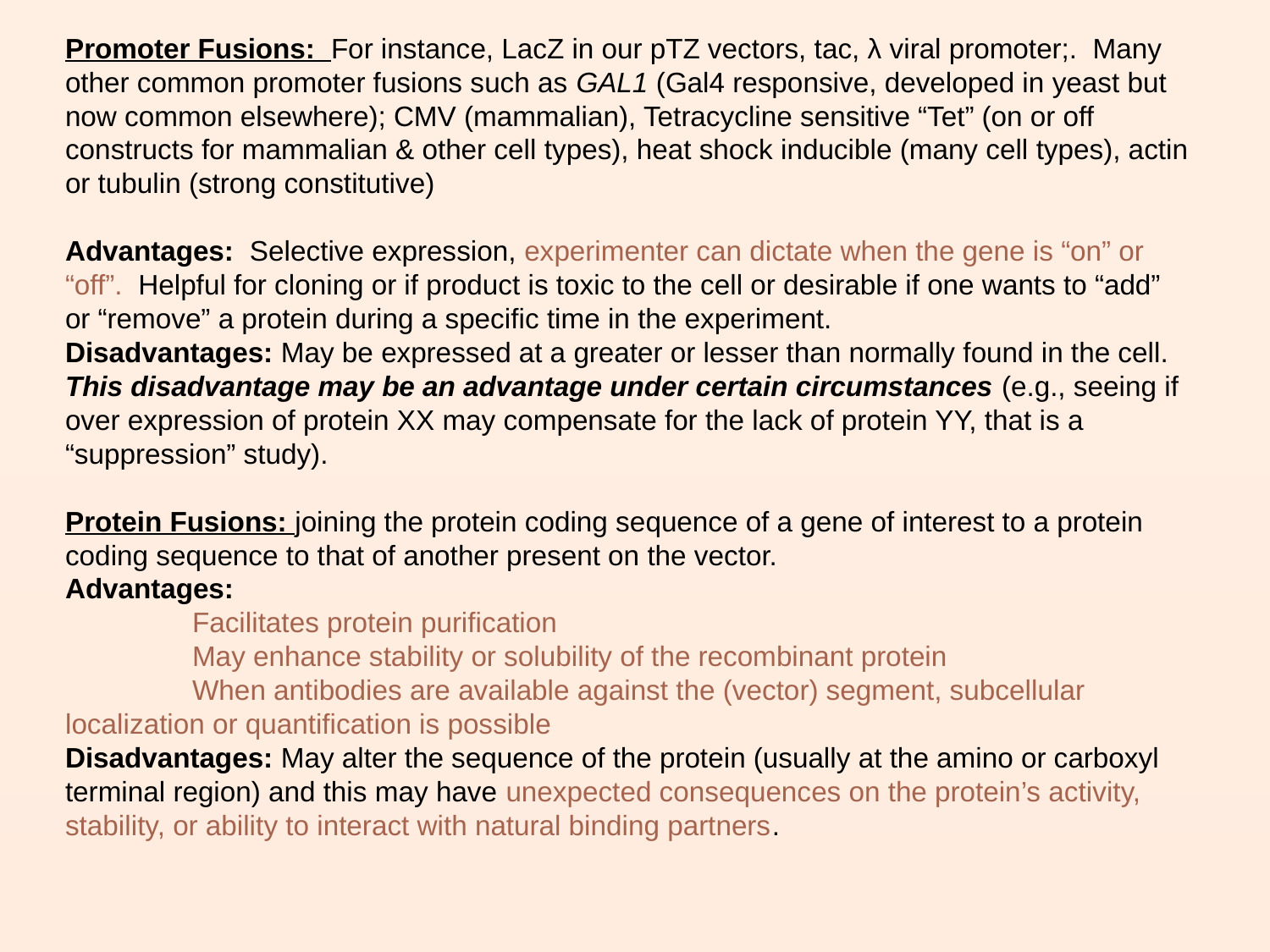

Promoter Fusions:  For instance, LacZ in our pTZ vectors, tac, λ viral promoter;.  Many other common promoter fusions such as GAL1 (Gal4 responsive, developed in yeast but now common elsewhere); CMV (mammalian), Tetracycline sensitive “Tet” (on or off constructs for mammalian & other cell types), heat shock inducible (many cell types), actin or tubulin (strong constitutive)

Advantages:  Selective expression, experimenter can dictate when the gene is “on” or “off”.  Helpful for cloning or if product is toxic to the cell or desirable if one wants to “add” or “remove” a protein during a specific time in the experiment.
Disadvantages: May be expressed at a greater or lesser than normally found in the cell.
This disadvantage may be an advantage under certain circumstances (e.g., seeing if over expression of protein XX may compensate for the lack of protein YY, that is a “suppression” study).

Protein Fusions: joining the protein coding sequence of a gene of interest to a protein coding sequence to that of another present on the vector.
Advantages:
	Facilitates protein purification
	May enhance stability or solubility of the recombinant protein
	When antibodies are available against the (vector) segment, subcellular localization or quantification is possible
Disadvantages: May alter the sequence of the protein (usually at the amino or carboxyl terminal region) and this may have unexpected consequences on the protein’s activity, stability, or ability to interact with natural binding partners.